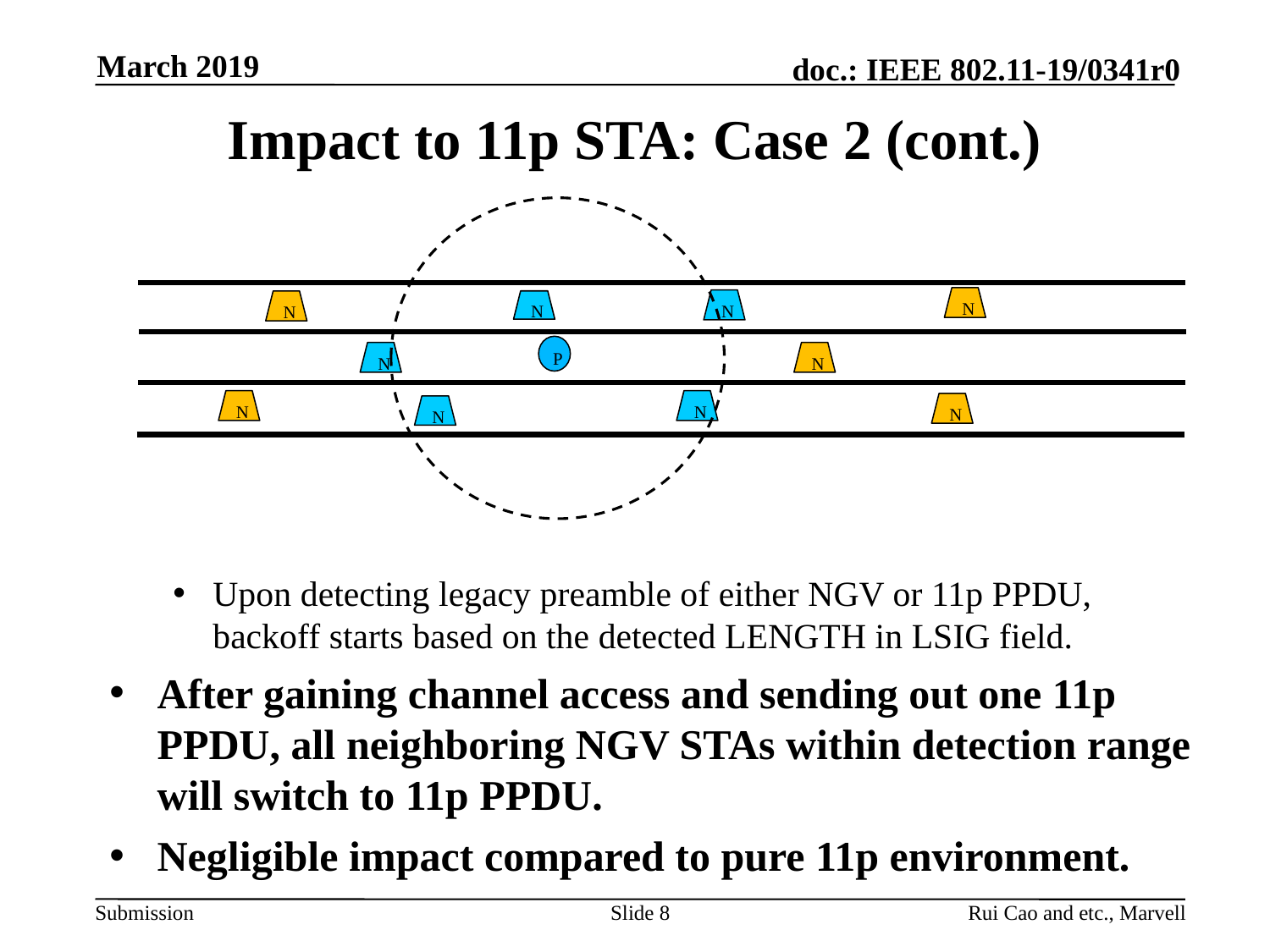

March 2019
# Impact to 11p STA: Case 2 (cont.)

N
N
N
N
P
N
N
N
N
N
N
Upon detecting legacy preamble of either NGV or 11p PPDU, backoff starts based on the detected LENGTH in LSIG field.
After gaining channel access and sending out one 11p PPDU, all neighboring NGV STAs within detection range will switch to 11p PPDU.
Negligible impact compared to pure 11p environment.
Slide 8
Rui Cao and etc., Marvell